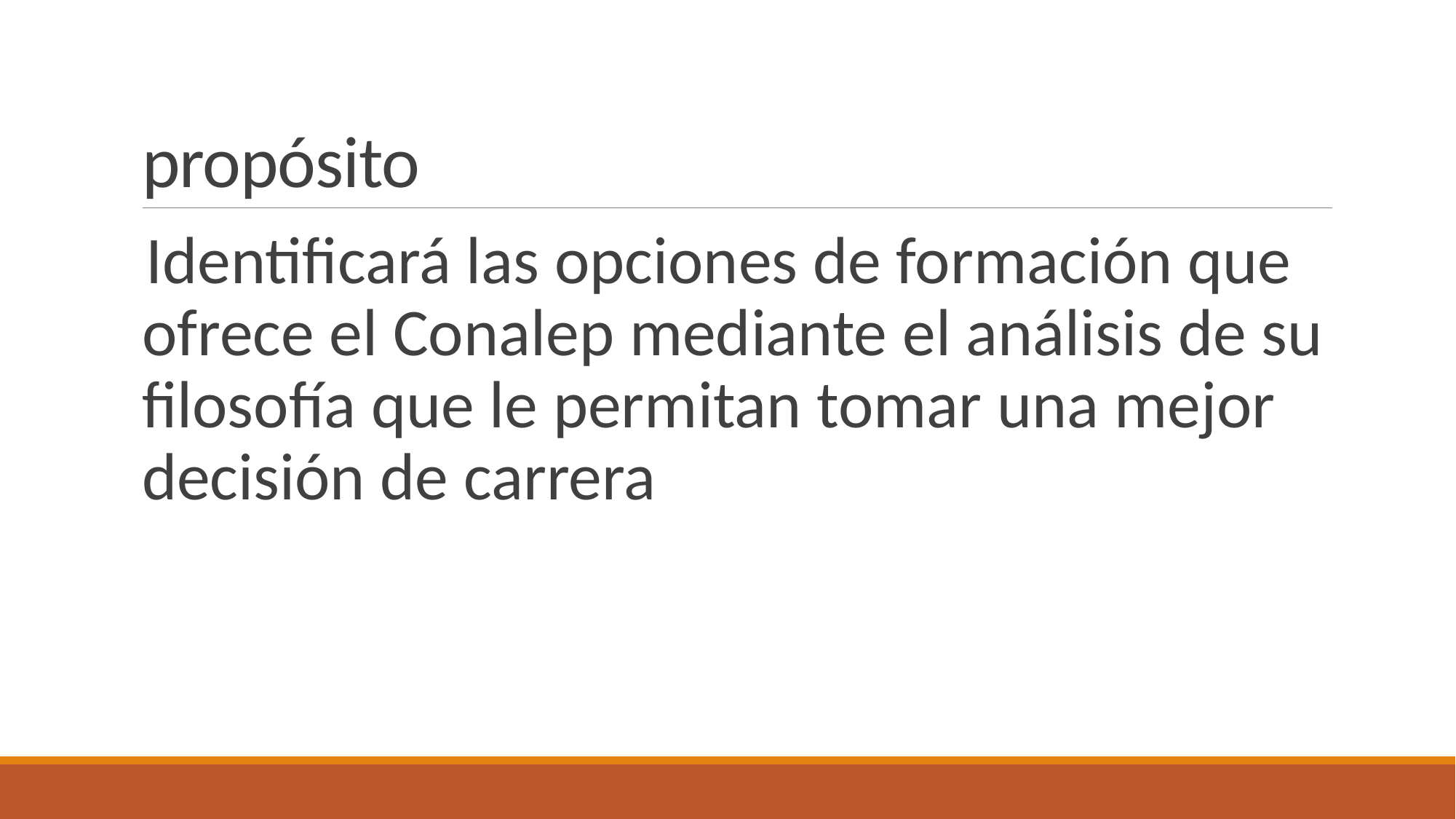

# propósito
Identificará las opciones de formación que ofrece el Conalep mediante el análisis de su filosofía que le permitan tomar una mejor decisión de carrera